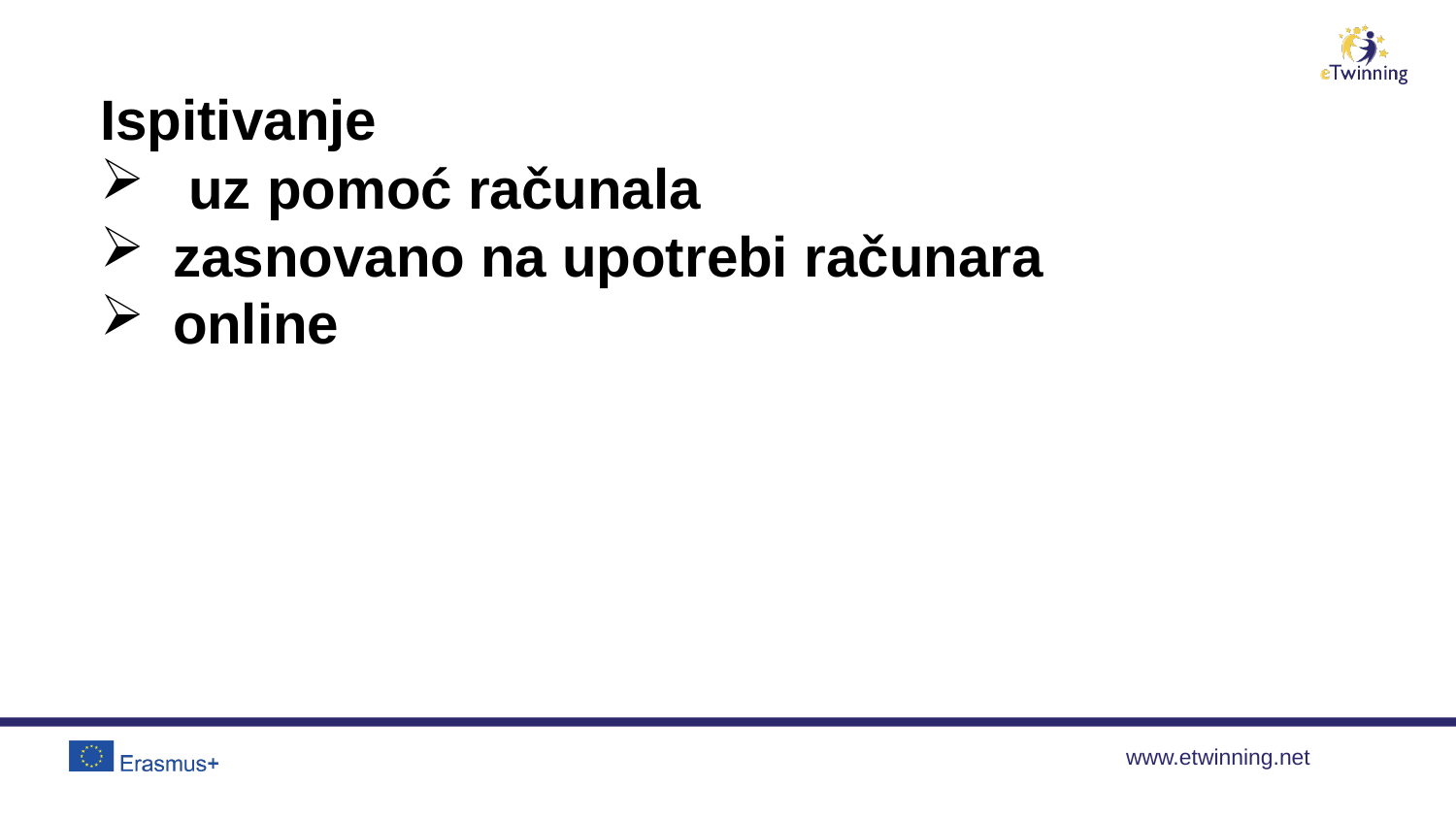

Ispitivanje
 uz pomoć računala
zasnovano na upotrebi računara
online